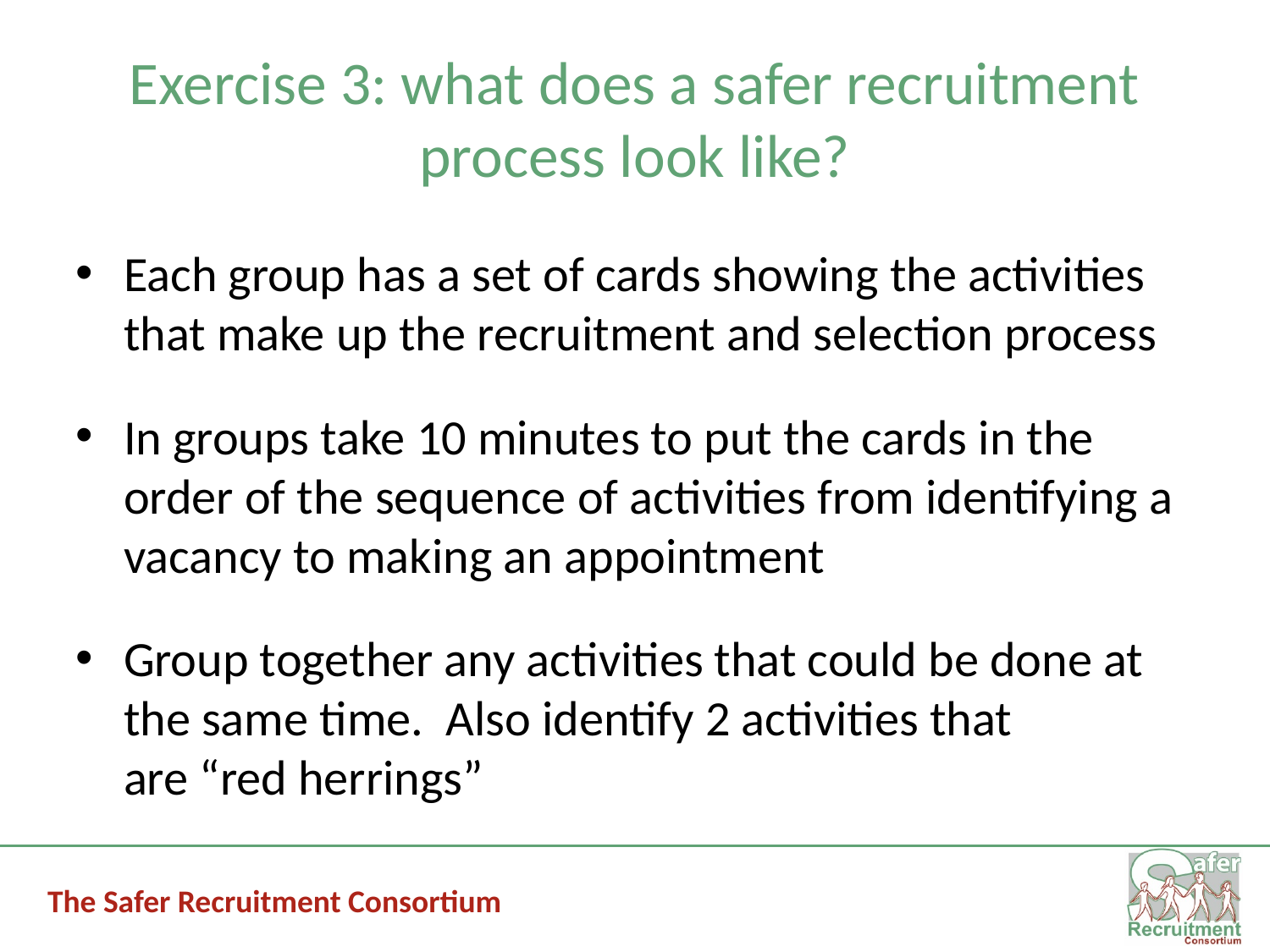

# Exercise 3: what does a safer recruitment process look like?
Each group has a set of cards showing the activities that make up the recruitment and selection process

In groups take 10 minutes to put the cards in the order of the sequence of activities from identifying a vacancy to making an appointment

Group together any activities that could be done at the same time.  Also identify 2 activities that            are “red herrings”